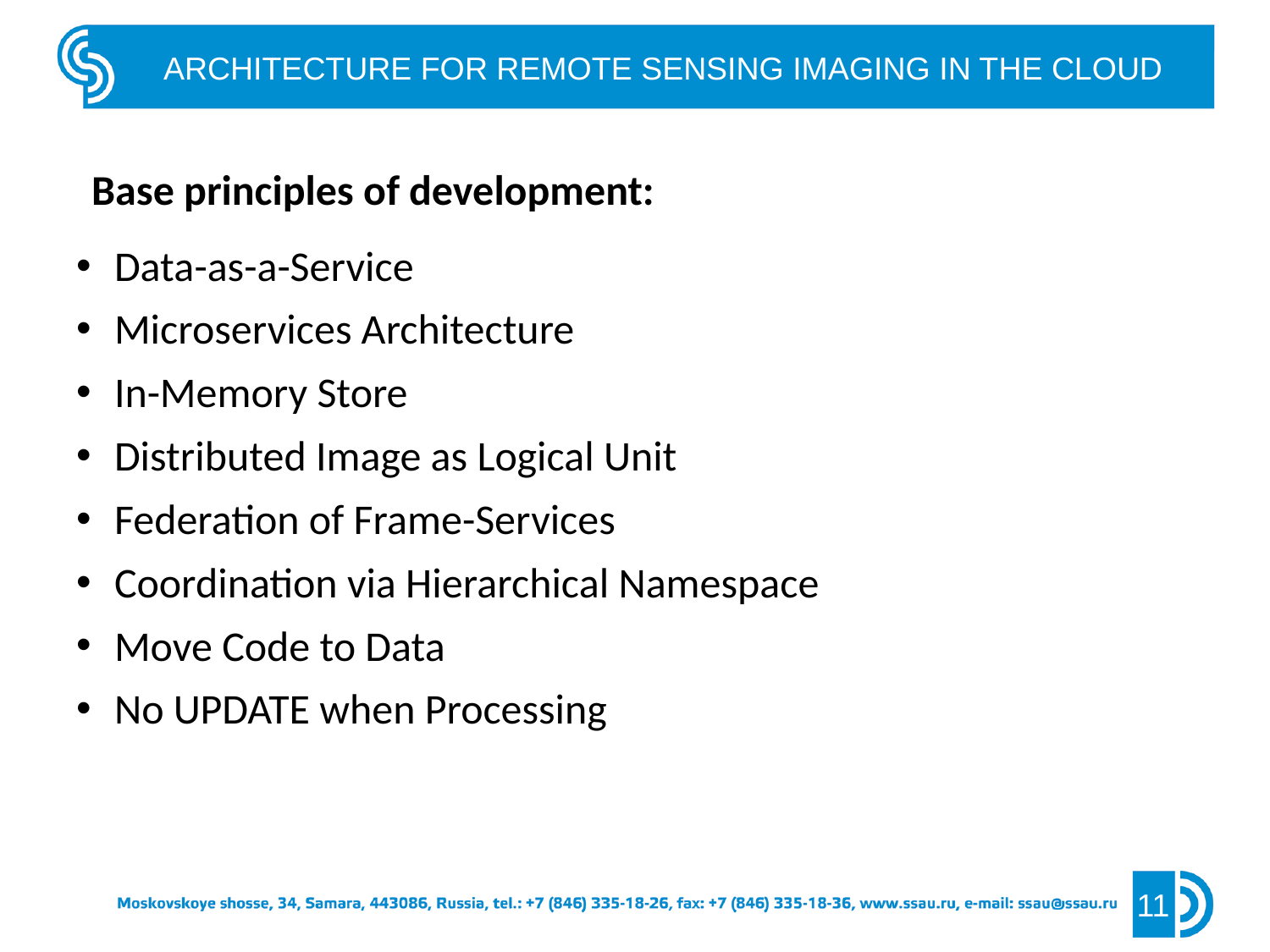

ARCHITECTURE FOR REMOTE SENSING IMAGING IN THE CLOUD
Base principles of development:
Data-as-a-Service
Microservices Architecture
In-Memory Store
Distributed Image as Logical Unit
Federation of Frame-Services
Coordination via Hierarchical Namespace
Move Code to Data
No UPDATE when Processing
11